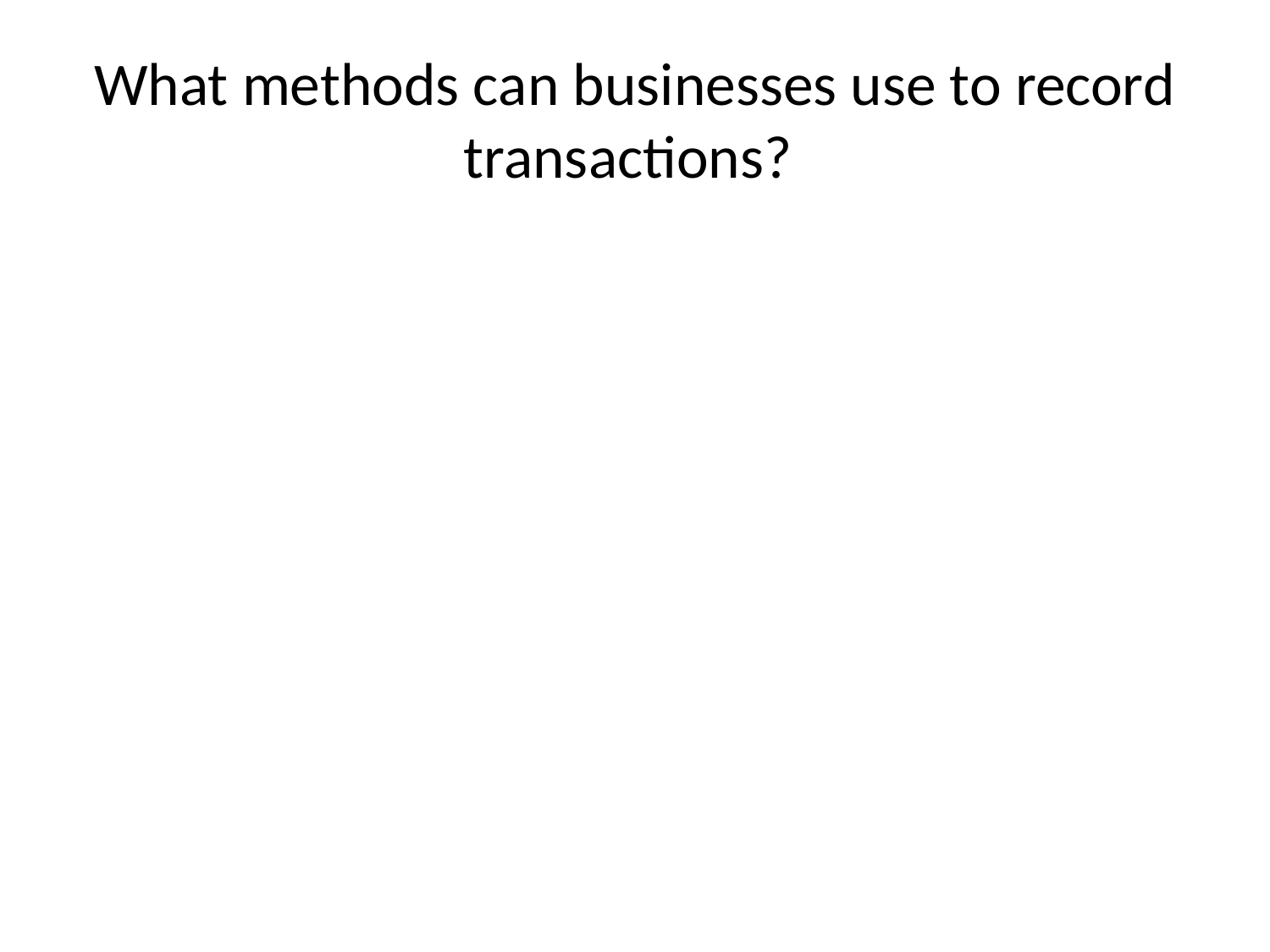

# What methods can businesses use to record transactions?